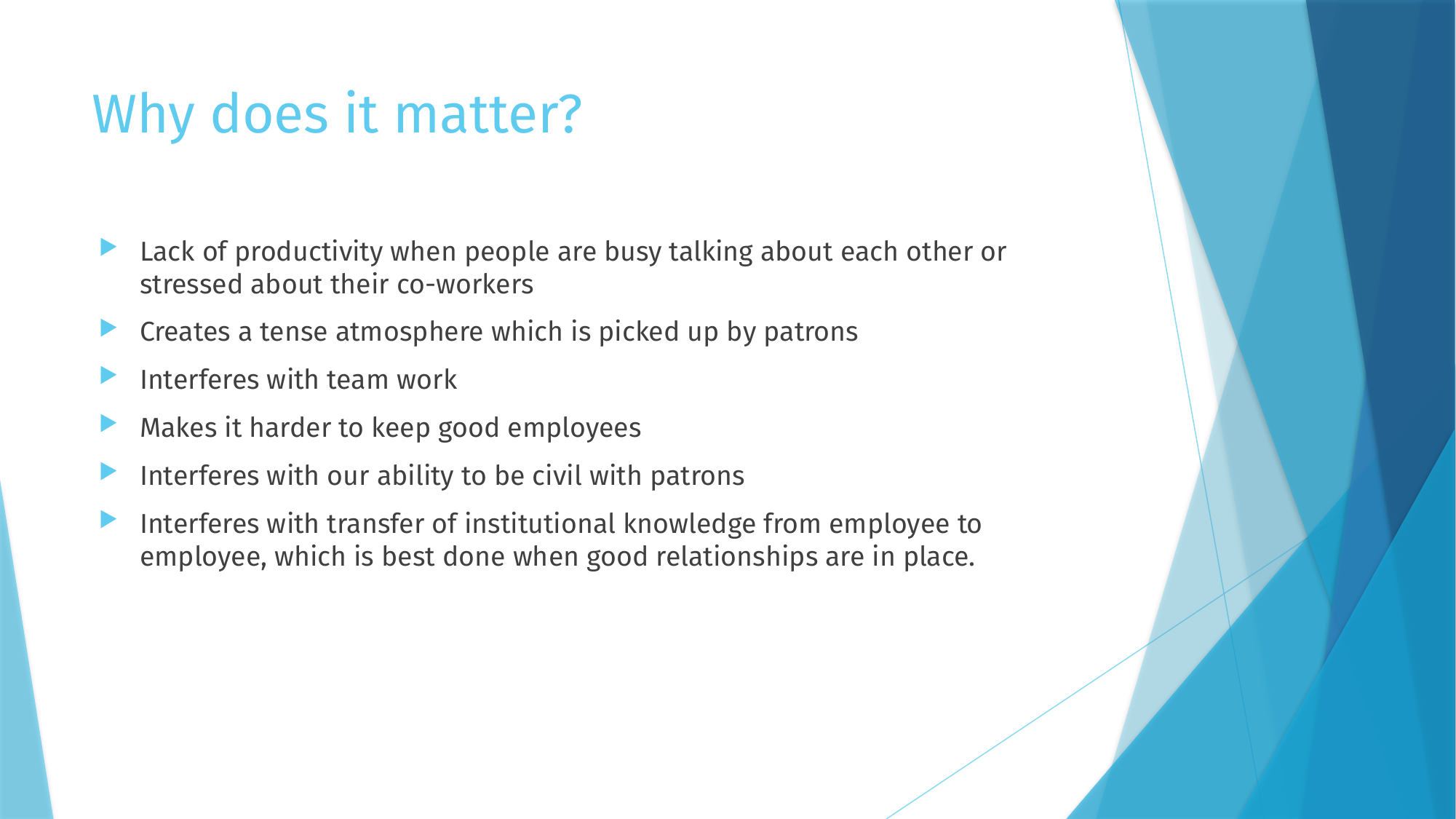

# Why does it matter?

Lack of productivity when people are busy talking about each other or stressed about their co-workers
Creates a tense atmosphere which is picked up by patrons
Interferes with team work
Makes it harder to keep good employees
Interferes with our ability to be civil with patrons
Interferes with transfer of institutional knowledge from employee to employee, which is best done when good relationships are in place.